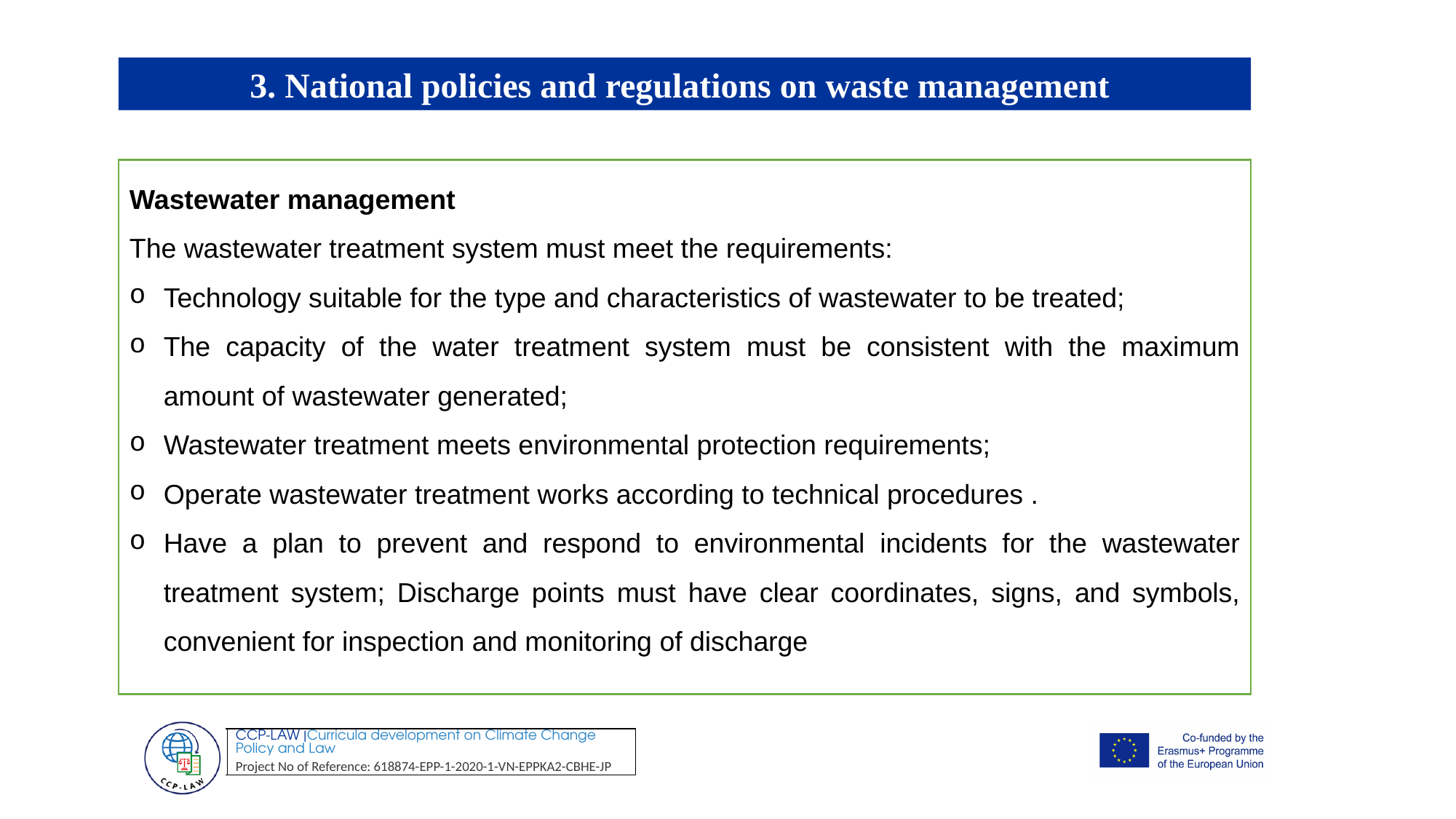

3. National policies and regulations on waste management
Wastewater management
The wastewater treatment system must meet the requirements:
Technology suitable for the type and characteristics of wastewater to be treated;
The capacity of the water treatment system must be consistent with the maximum amount of wastewater generated;
Wastewater treatment meets environmental protection requirements;
Operate wastewater treatment works according to technical procedures .
Have a plan to prevent and respond to environmental incidents for the wastewater treatment system; Discharge points must have clear coordinates, signs, and symbols, convenient for inspection and monitoring of discharge